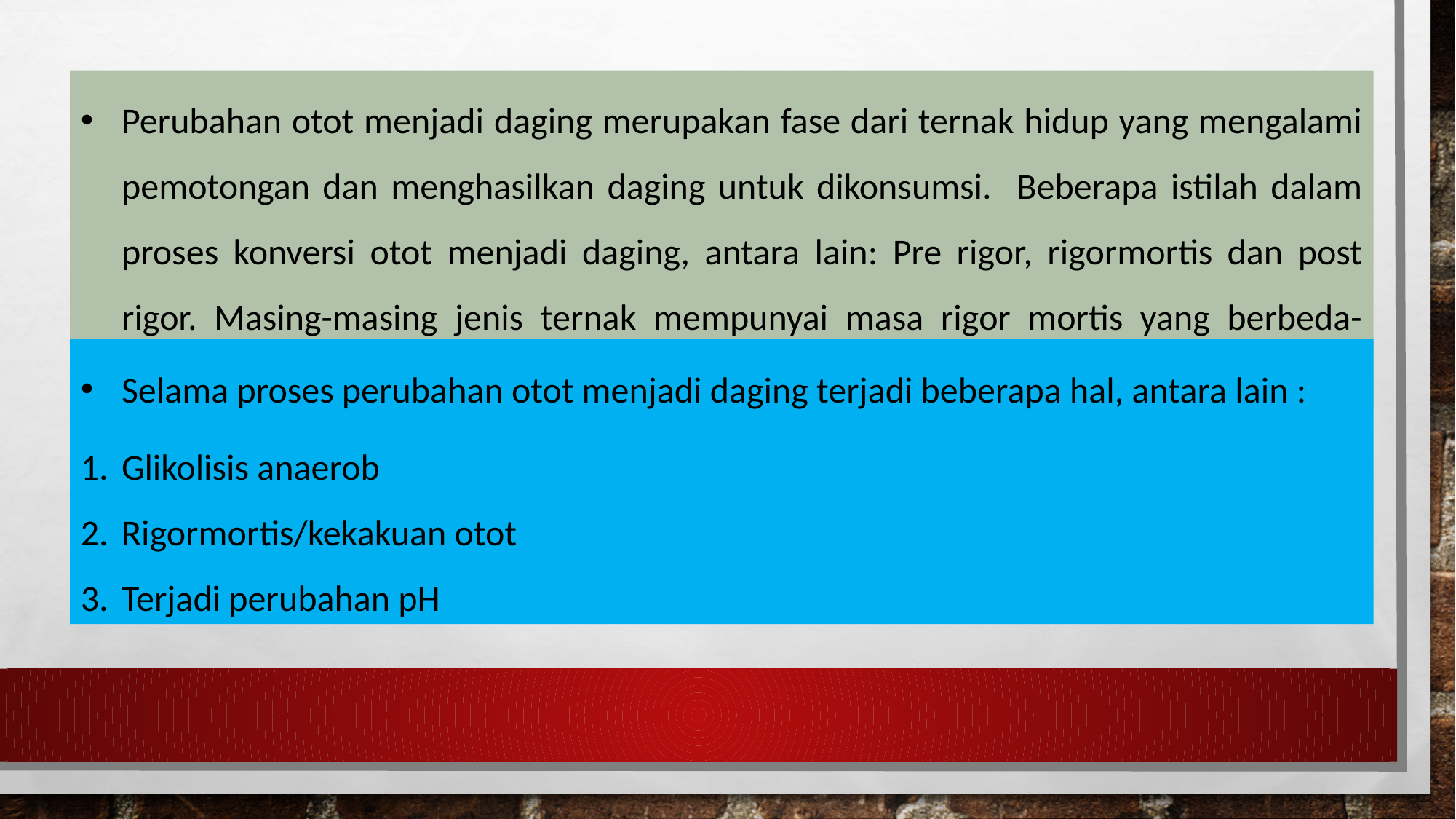

Perubahan otot menjadi daging merupakan fase dari ternak hidup yang mengalami pemotongan dan menghasilkan daging untuk dikonsumsi.  Beberapa istilah dalam proses konversi otot menjadi daging, antara lain: Pre rigor, rigormortis dan post rigor. Masing-masing jenis ternak mempunyai masa rigor mortis yang berbeda-beda.
Selama proses perubahan otot menjadi daging terjadi beberapa hal, antara lain :
Glikolisis anaerob
Rigormortis/kekakuan otot
Terjadi perubahan pH